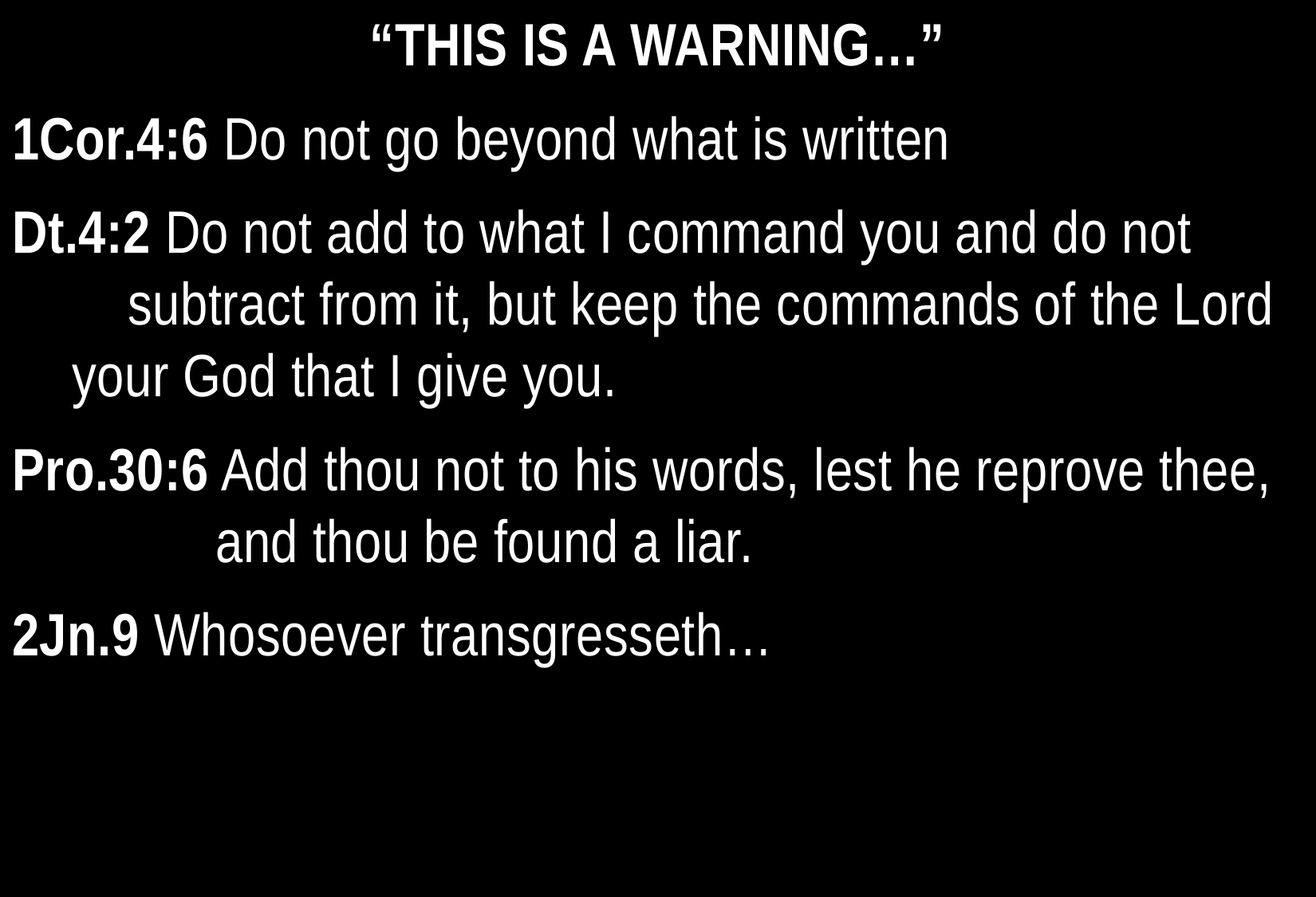

“THIS IS A WARNING…”
1Cor.4:6 Do not go beyond what is written
Dt.4:2 Do not add to what I command you and do not 	       subtract from it, but keep the commands of the Lord your God that I give you.
Pro.30:6 Add thou not to his words, lest he reprove thee,  	      and thou be found a liar.
2Jn.9 Whosoever transgresseth…

50